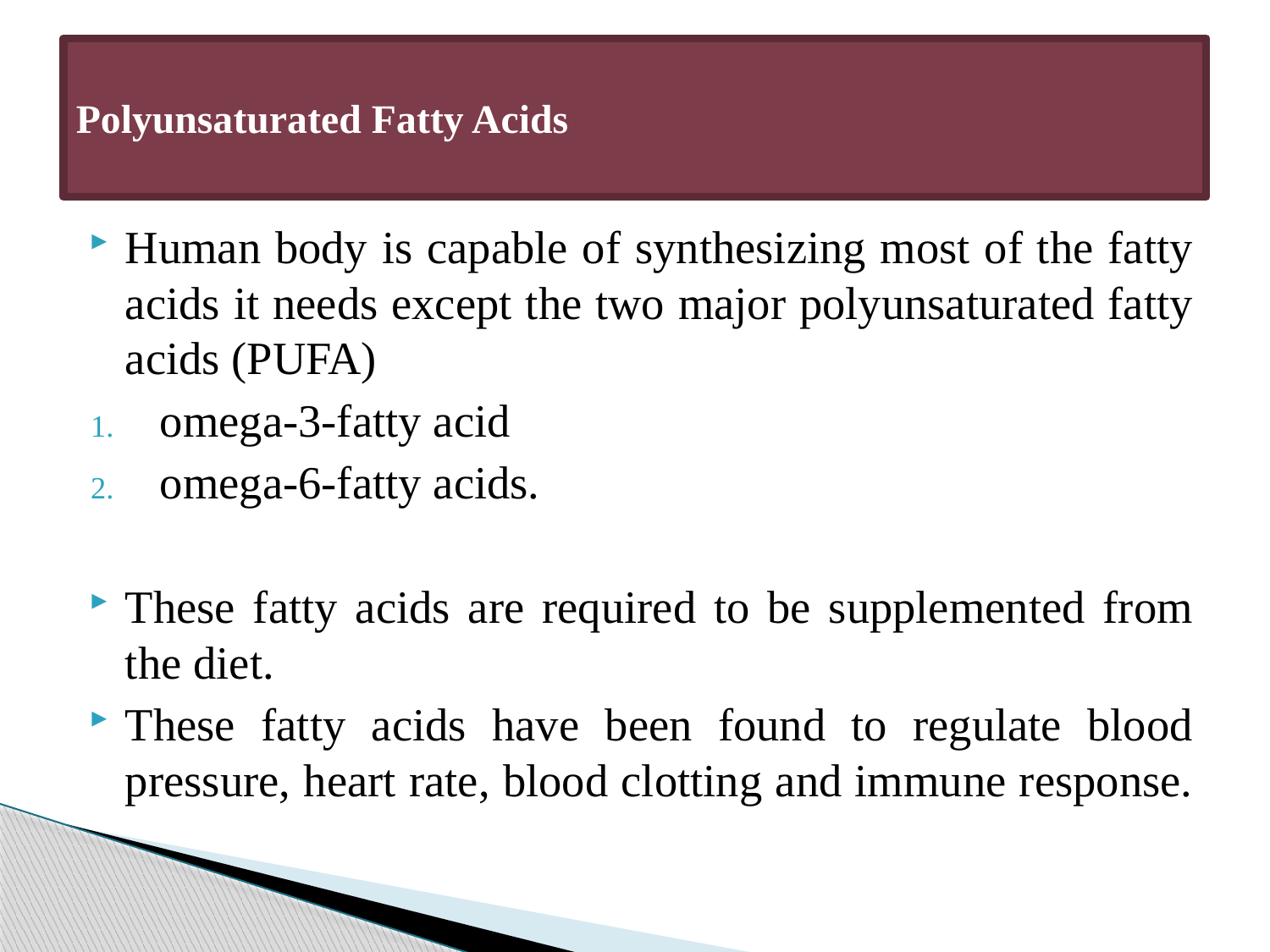

# Polyunsaturated Fatty Acids
Human body is capable of synthesizing most of the fatty acids it needs except the two major polyunsaturated fatty acids (PUFA)
omega-3-fatty acid
omega-6-fatty acids.

These fatty acids are required to be supplemented from the diet.
These fatty acids have been found to regulate blood pressure, heart rate, blood clotting and immune response.